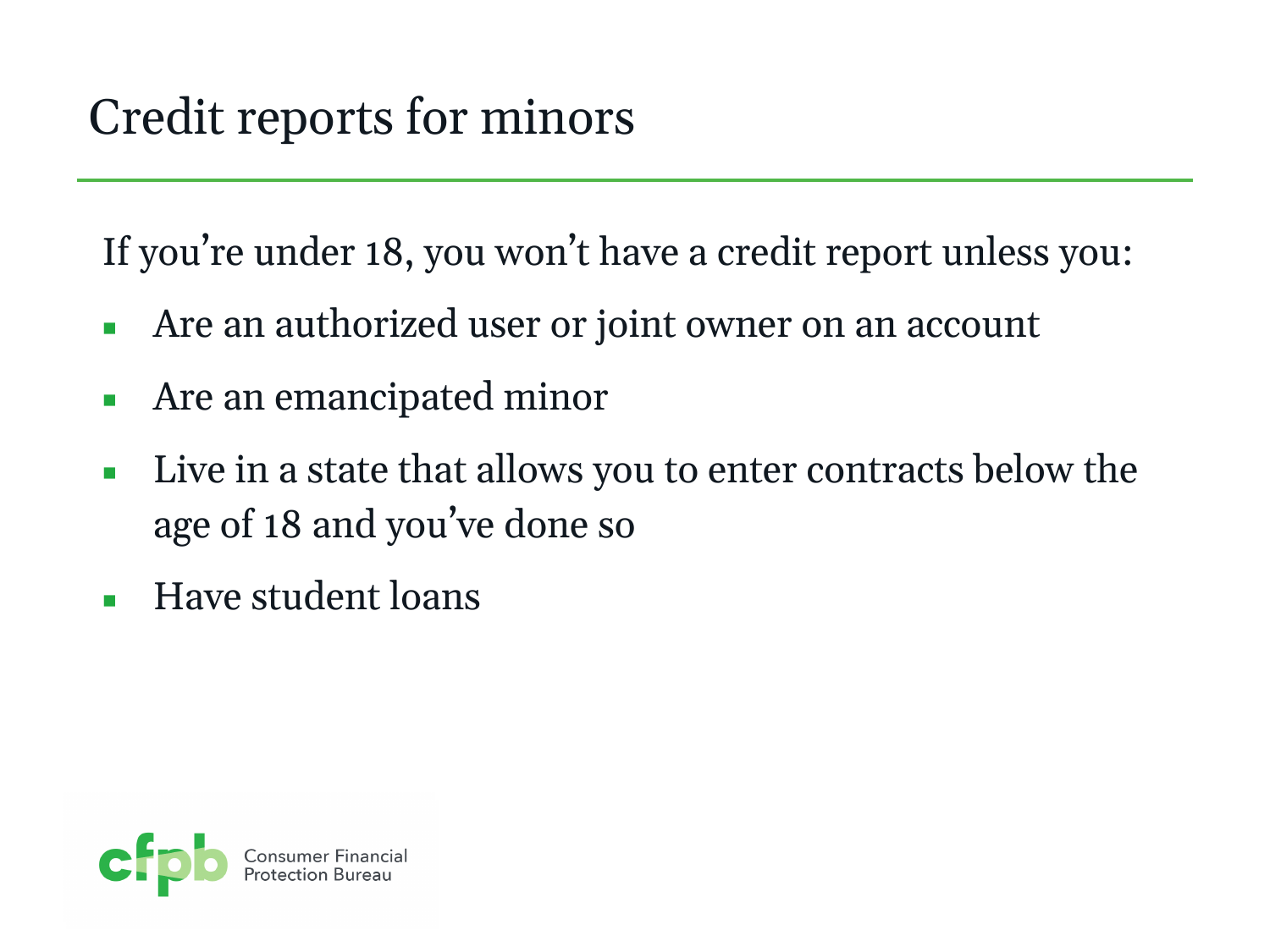

# Credit reports for minors
If you’re under 18, you won’t have a credit report unless you:
Are an authorized user or joint owner on an account
Are an emancipated minor
Live in a state that allows you to enter contracts below the age of 18 and you’ve done so
Have student loans